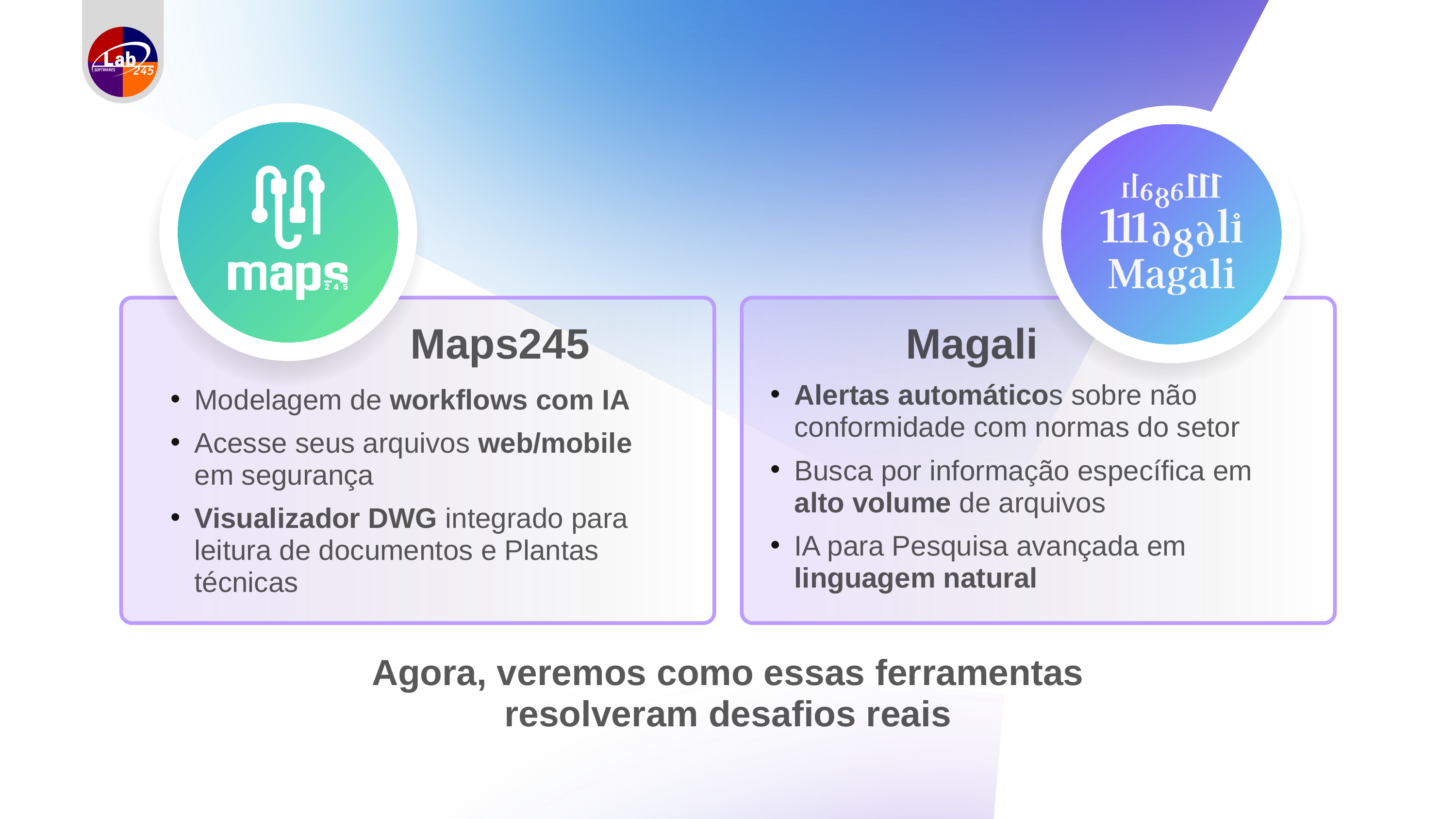

Maps245
Magali
Alertas automáticos sobre não conformidade com normas do setor

Busca por informação específica em alto volume de arquivos

IA para Pesquisa avançada em linguagem natural
Modelagem de workflows com IA

Acesse seus arquivos web/mobile em segurança

Visualizador DWG integrado para leitura de documentos e Plantas técnicas

Agora, veremos como essas ferramentas resolveram desafios reais